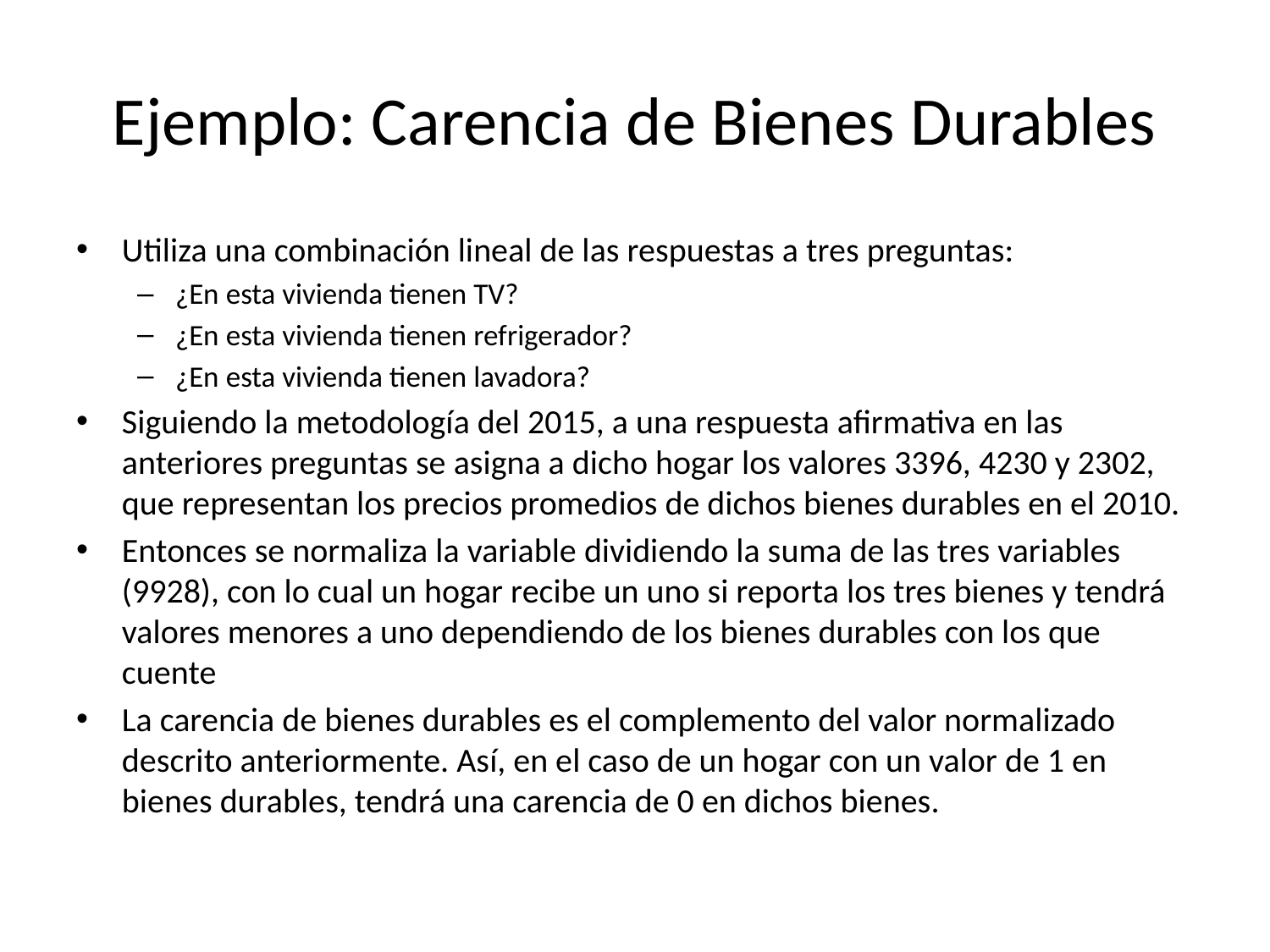

# Ejemplo: Carencia de Bienes Durables
Utiliza una combinación lineal de las respuestas a tres preguntas:
¿En esta vivienda tienen TV?
¿En esta vivienda tienen refrigerador?
¿En esta vivienda tienen lavadora?
Siguiendo la metodología del 2015, a una respuesta afirmativa en las anteriores preguntas se asigna a dicho hogar los valores 3396, 4230 y 2302, que representan los precios promedios de dichos bienes durables en el 2010.
Entonces se normaliza la variable dividiendo la suma de las tres variables (9928), con lo cual un hogar recibe un uno si reporta los tres bienes y tendrá valores menores a uno dependiendo de los bienes durables con los que cuente
La carencia de bienes durables es el complemento del valor normalizado descrito anteriormente. Así, en el caso de un hogar con un valor de 1 en bienes durables, tendrá una carencia de 0 en dichos bienes.